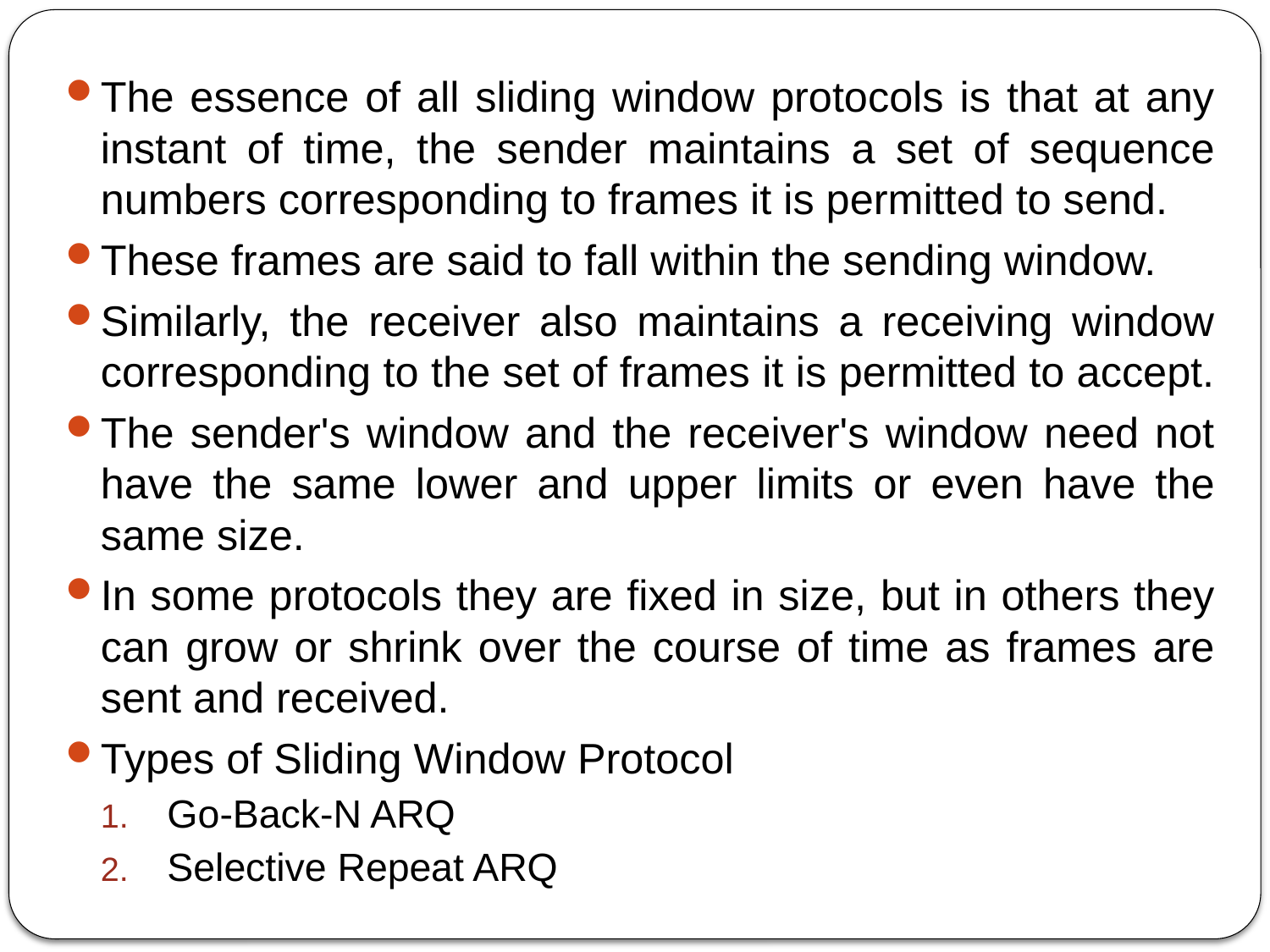

The essence of all sliding window protocols is that at any instant of time, the sender maintains a set of sequence numbers corresponding to frames it is permitted to send.
These frames are said to fall within the sending window.
Similarly, the receiver also maintains a receiving window corresponding to the set of frames it is permitted to accept.
The sender's window and the receiver's window need not have the same lower and upper limits or even have the same size.
In some protocols they are fixed in size, but in others they can grow or shrink over the course of time as frames are sent and received.
Types of Sliding Window Protocol
Go-Back-N ARQ
Selective Repeat ARQ